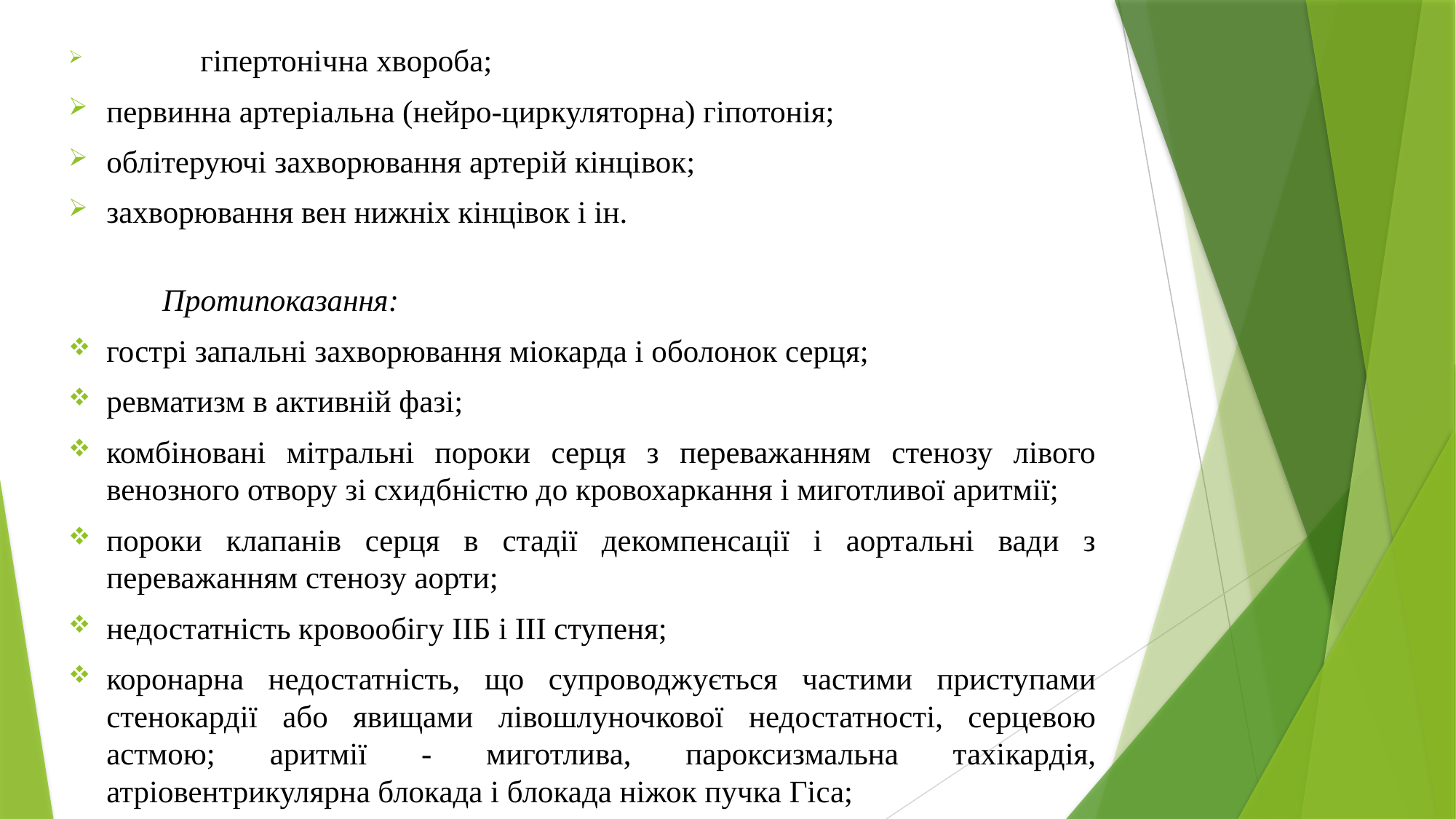

гіпертонічна хвороба;
первинна артеріальна (нейро-циркуляторна) гіпотонія;
облітеруючі захворювання артерій кінцівок;
захворювання вен нижніх кінцівок і ін.

  	Протипоказання:
гострі запальні захворювання міокарда і оболонок серця;
ревматизм в активній фазі;
комбіновані мітральні пороки серця з переважанням стенозу лівого венозного отвору зі схидбністю до кровохаркання і миготливої аритмії;
пороки клапанів серця в стадії декомпенсації і аортальні вади з переважанням стенозу аорти;
недостатність кровообігу IІБ і III ступеня;
коронарна недостатність, що супроводжується частими приступами стенокардії або явищами лівошлуночкової недостатності, серцевою астмою; аритмії - миготлива, пароксизмальна тахікардія, атріовентрикулярна блокада і блокада ніжок пучка Гіса;